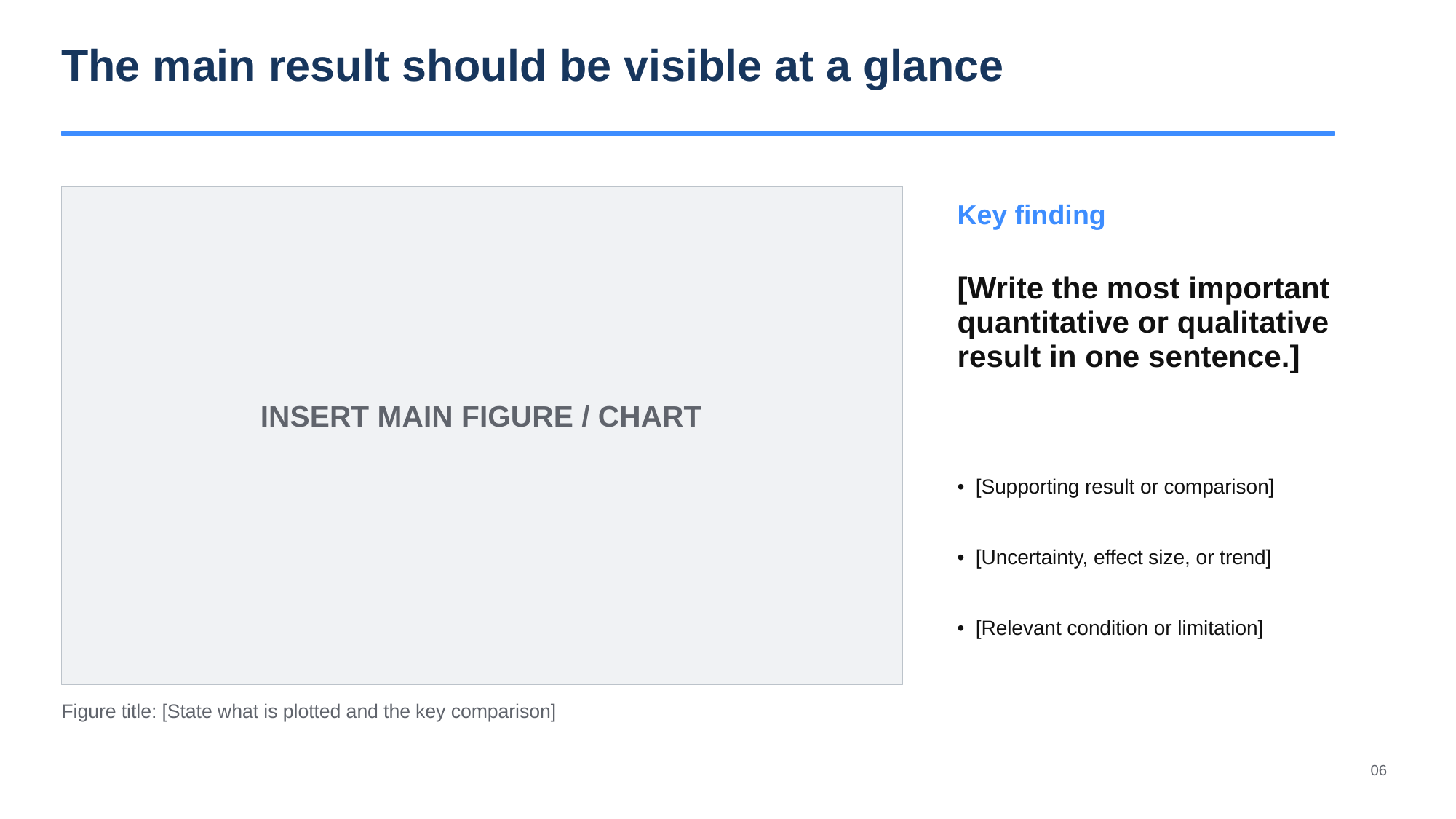

The main result should be visible at a glance

Key finding
[Write the most important quantitative or qualitative result in one sentence.]
INSERT MAIN FIGURE / CHART
•  [Supporting result or comparison]
•  [Uncertainty, effect size, or trend]
•  [Relevant condition or limitation]
Figure title: [State what is plotted and the key comparison]
06